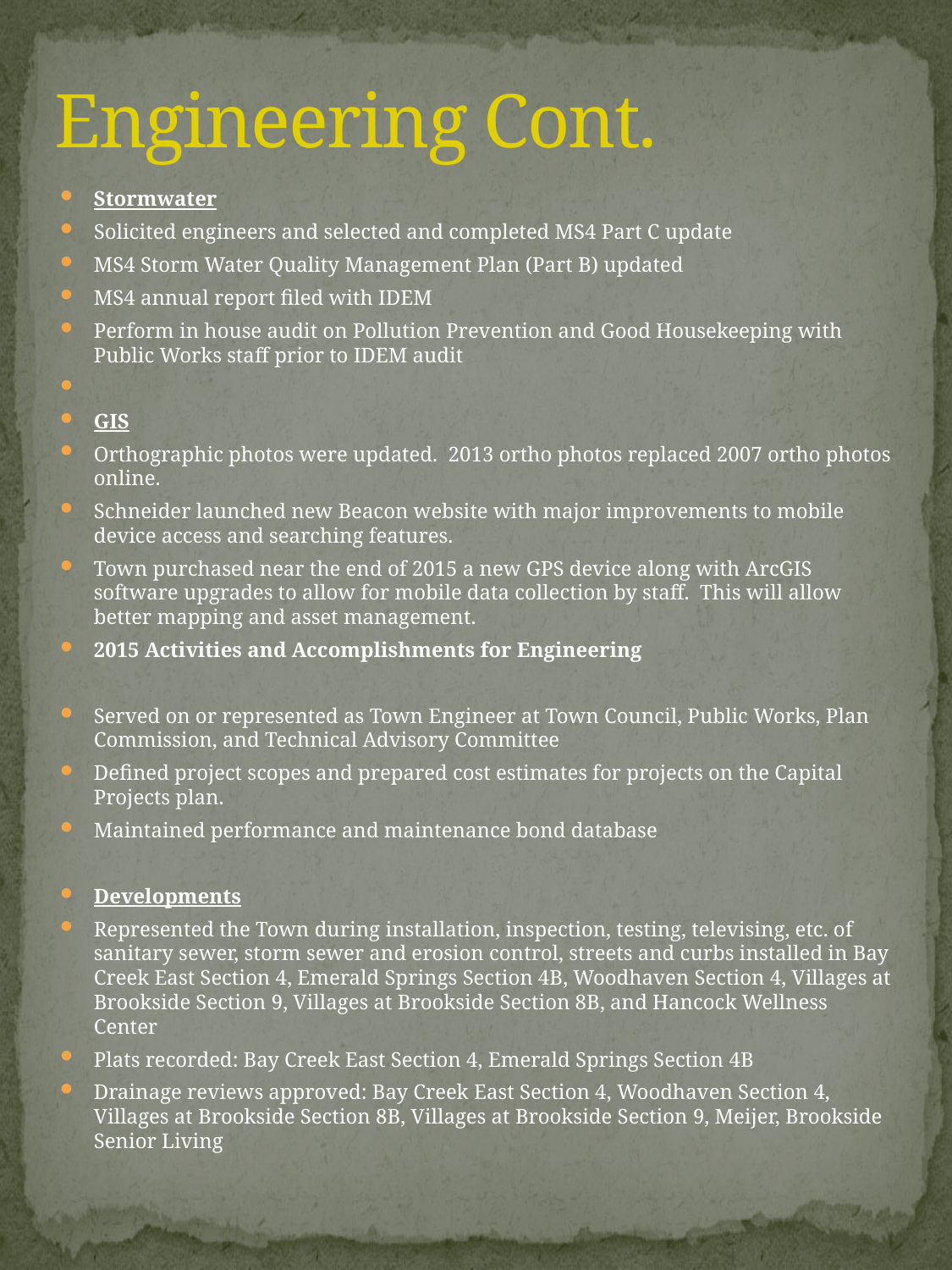

# Engineering Cont.
Stormwater
Solicited engineers and selected and completed MS4 Part C update
MS4 Storm Water Quality Management Plan (Part B) updated
MS4 annual report filed with IDEM
Perform in house audit on Pollution Prevention and Good Housekeeping with Public Works staff prior to IDEM audit

GIS
Orthographic photos were updated.  2013 ortho photos replaced 2007 ortho photos online.
Schneider launched new Beacon website with major improvements to mobile device access and searching features.
Town purchased near the end of 2015 a new GPS device along with ArcGIS software upgrades to allow for mobile data collection by staff.  This will allow better mapping and asset management.
2015 Activities and Accomplishments for Engineering

Served on or represented as Town Engineer at Town Council, Public Works, Plan Commission, and Technical Advisory Committee
Defined project scopes and prepared cost estimates for projects on the Capital Projects plan.
Maintained performance and maintenance bond database

Developments
Represented the Town during installation, inspection, testing, televising, etc. of sanitary sewer, storm sewer and erosion control, streets and curbs installed in Bay Creek East Section 4, Emerald Springs Section 4B, Woodhaven Section 4, Villages at Brookside Section 9, Villages at Brookside Section 8B, and Hancock Wellness Center
Plats recorded: Bay Creek East Section 4, Emerald Springs Section 4B
Drainage reviews approved: Bay Creek East Section 4, Woodhaven Section 4, Villages at Brookside Section 8B, Villages at Brookside Section 9, Meijer, Brookside Senior Living